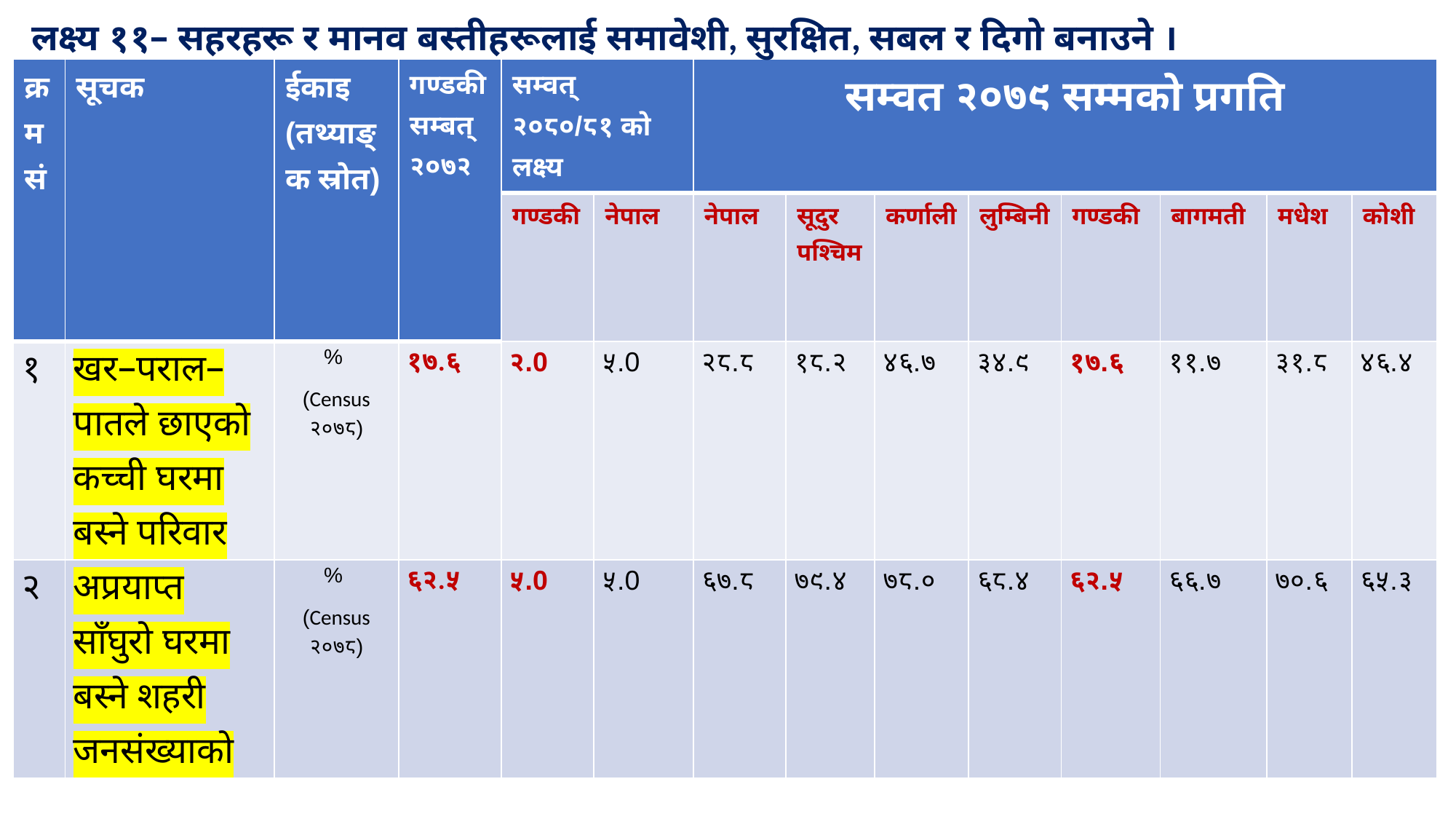

लक्ष्य ११– सहरहरू र मानव बस्तीहरूलाई समावेशी, सुरक्षित, सबल र दिगो बनाउने ।
#
| क्रमसं | सूचक | ईकाइ (तथ्याङ्क स्रोत) | गण्डकी सम्बत् २०७२ | सम्वत् २०८०/८१ को लक्ष्य |  | सम्वत २०७९ सम्मको प्रगति |  |  |  |  |  |  |  |
| --- | --- | --- | --- | --- | --- | --- | --- | --- | --- | --- | --- | --- | --- |
|  |  |  |  | गण्डकी | नेपाल | नेपाल | सूदुर पश्चिम | कर्णाली | लुम्बिनी | गण्डकी | बागमती | मधेश | कोशी |
| १ | खर–पराल–पातले छाएको कच्ची घरमा बस्ने परिवार | % (Census २०७८) | १७.६ | २.0 | ५.0 | २८.८ | १८.२ | ४६.७ | ३४.९ | १७.६ | ११.७ | ३१.८ | ४६.४ |
| २ | अप्रयाप्त साँघुरो घरमा बस्ने शहरी जनसंख्याको | % (Census २०७८) | ६२.५ | ५.0 | ५.0 | ६७.८ | ७९.४ | ७८.० | ६८.४ | ६२.५ | ६६.७ | ७०.६ | ६५.३ |